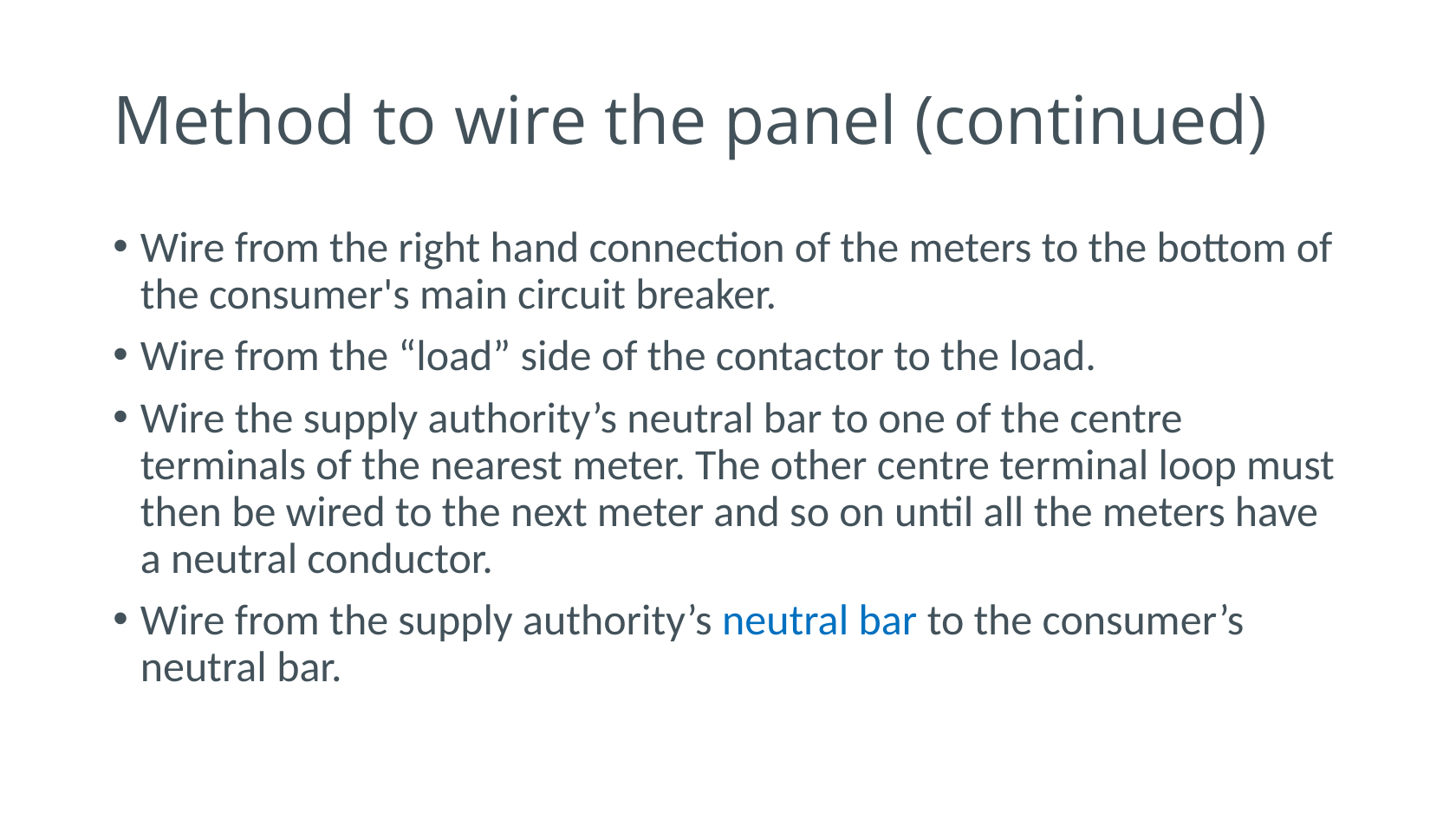

# Method to wire the panel (continued)
Wire from the right hand connection of the meters to the bottom of the consumer's main circuit breaker.
Wire from the “load” side of the contactor to the load.
Wire the supply authority’s neutral bar to one of the centre terminals of the nearest meter. The other centre terminal loop must then be wired to the next meter and so on until all the meters have a neutral conductor.
Wire from the supply authority’s neutral bar to the consumer’s neutral bar.